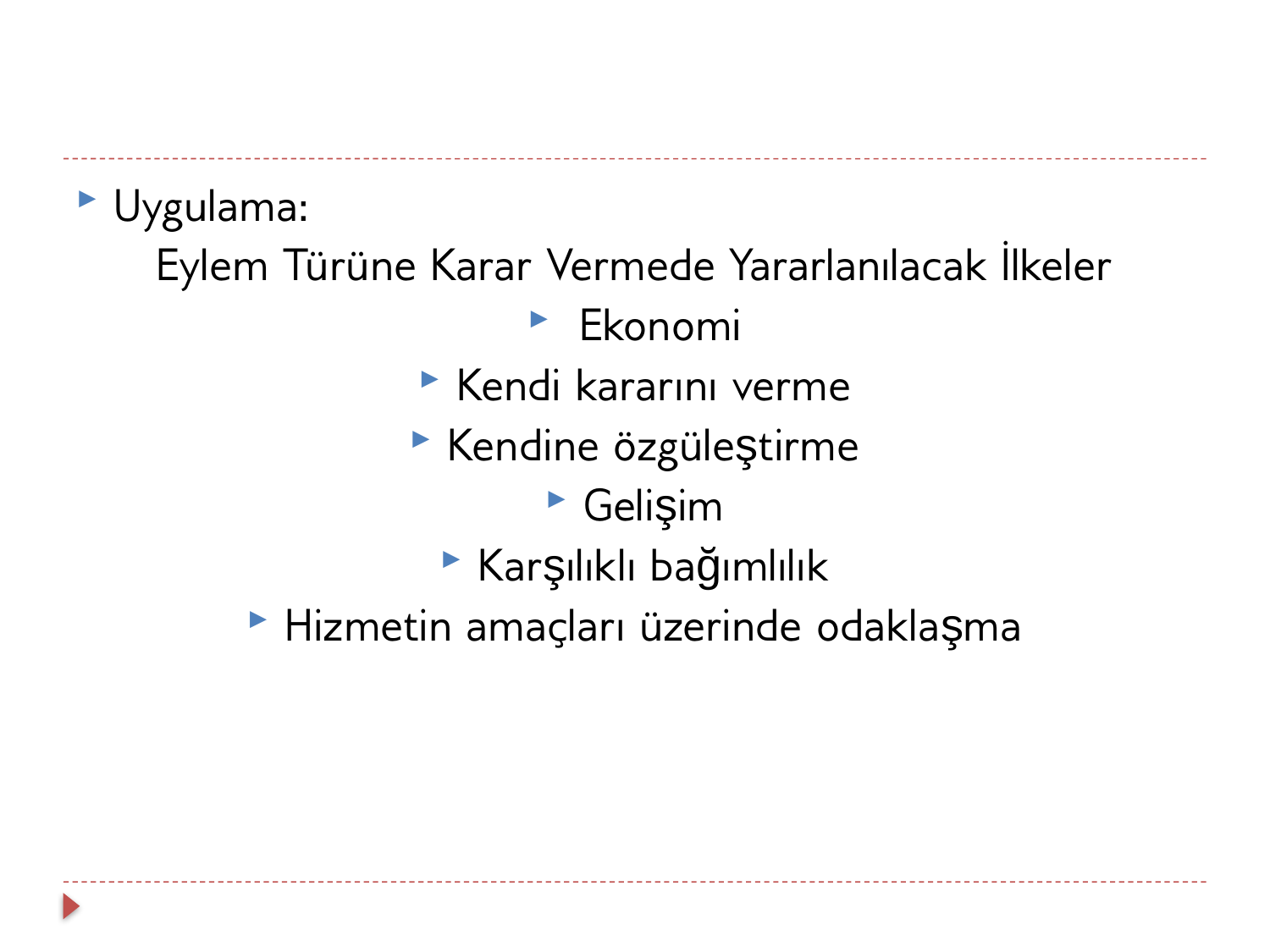

#
Uygulama:
Eylem Türüne Karar Vermede Yararlanılacak İlkeler
 Ekonomi
Kendi kararını verme
Kendine özgüleştirme
Gelişim
Karşılıklı bağımlılık
Hizmetin amaçları üzerinde odaklaşma